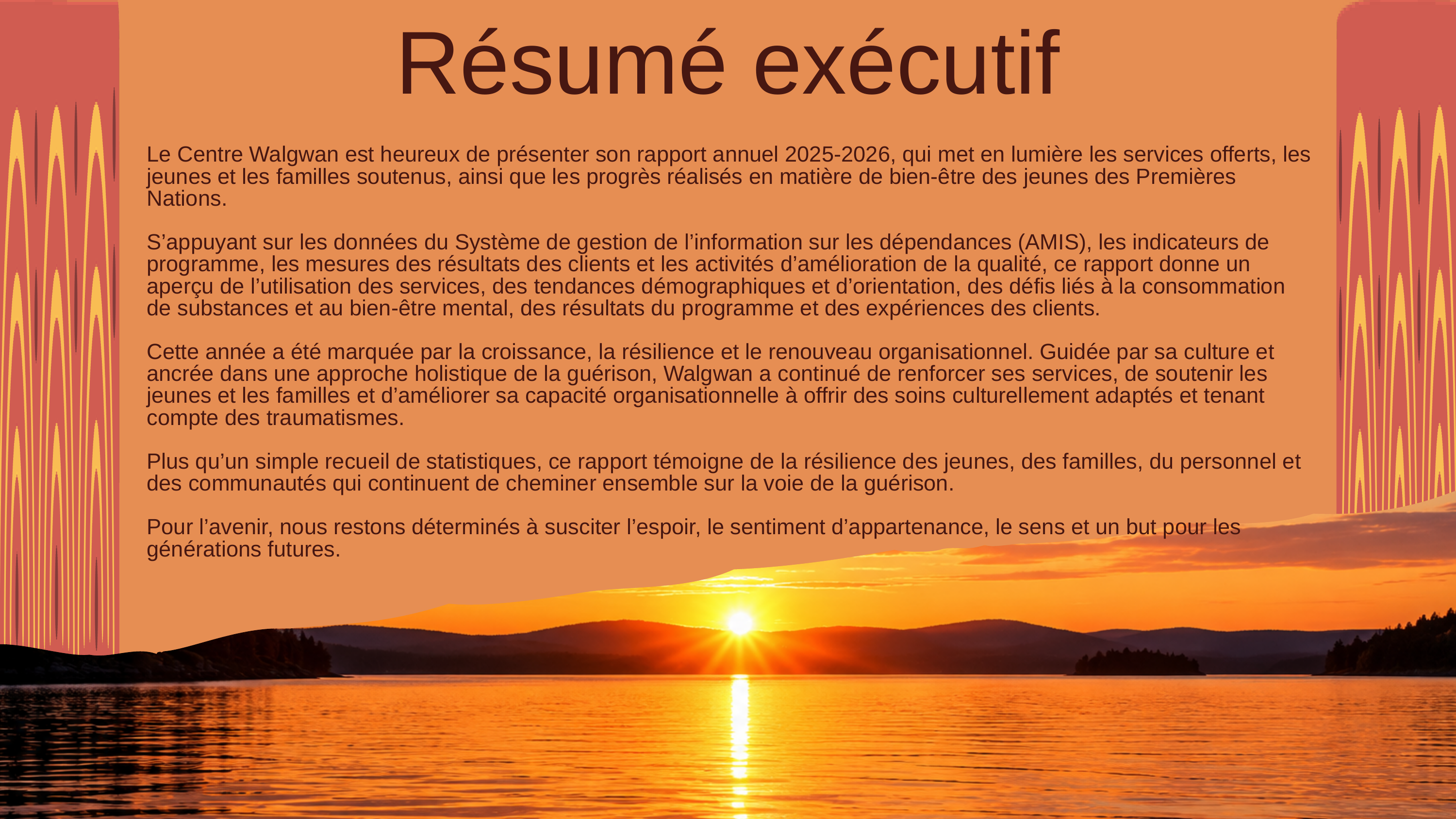

Résumé exécutif
Le Centre Walgwan est heureux de présenter son rapport annuel 2025-2026, qui met en lumière les services offerts, les jeunes et les familles soutenus, ainsi que les progrès réalisés en matière de bien-être des jeunes des Premières Nations.

S’appuyant sur les données du Système de gestion de l’information sur les dépendances (AMIS), les indicateurs de programme, les mesures des résultats des clients et les activités d’amélioration de la qualité, ce rapport donne un aperçu de l’utilisation des services, des tendances démographiques et d’orientation, des défis liés à la consommation de substances et au bien-être mental, des résultats du programme et des expériences des clients.

Cette année a été marquée par la croissance, la résilience et le renouveau organisationnel. Guidée par sa culture et ancrée dans une approche holistique de la guérison, Walgwan a continué de renforcer ses services, de soutenir les jeunes et les familles et d’améliorer sa capacité organisationnelle à offrir des soins culturellement adaptés et tenant compte des traumatismes.

Plus qu’un simple recueil de statistiques, ce rapport témoigne de la résilience des jeunes, des familles, du personnel et des communautés qui continuent de cheminer ensemble sur la voie de la guérison.

Pour l’avenir, nous restons déterminés à susciter l’espoir, le sentiment d’appartenance, le sens et un but pour les générations futures.